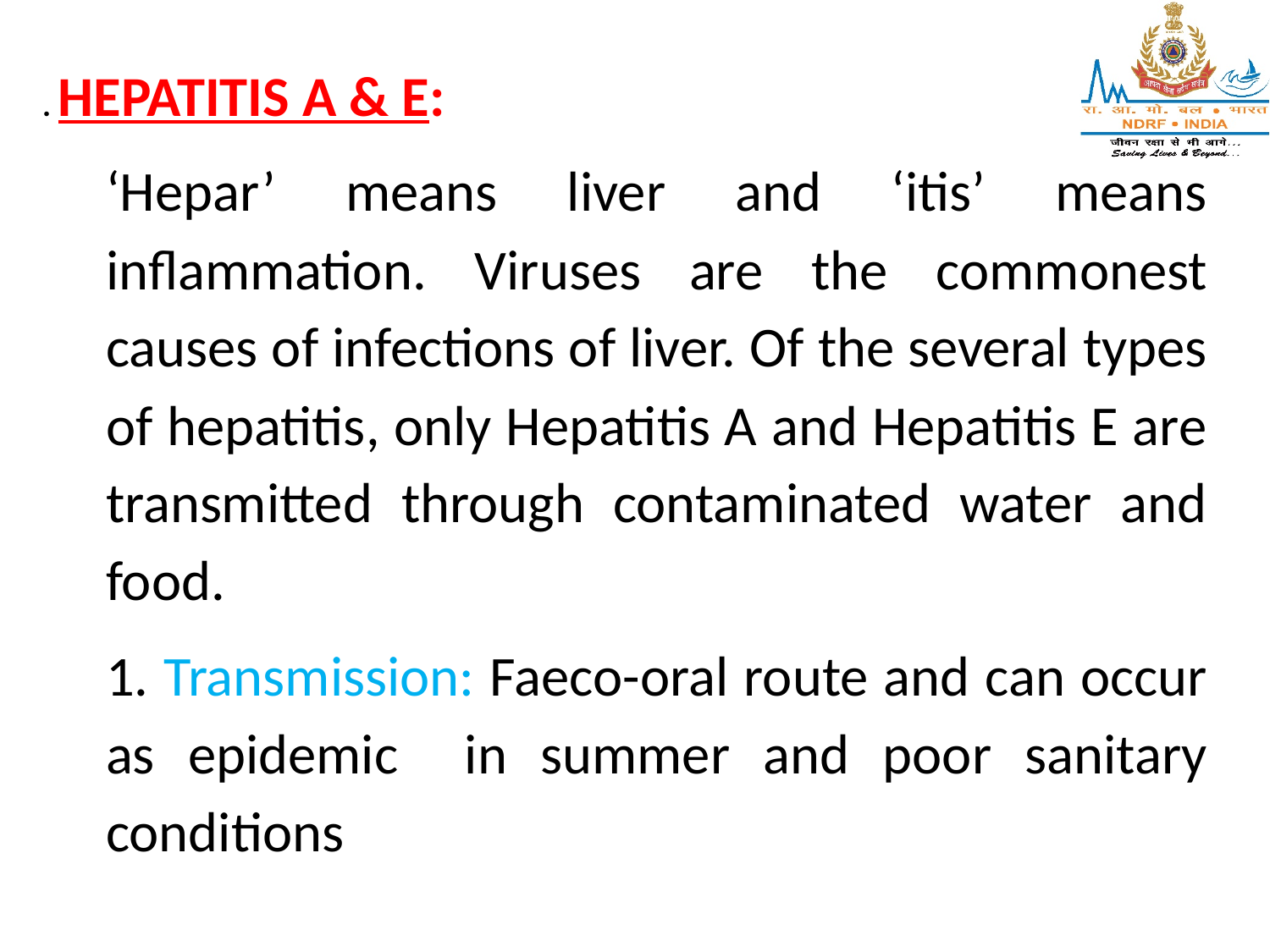

. HEPATITIS A & E:
‘Hepar’ means liver and ‘itis’ means inflammation. Viruses are the commonest causes of infections of liver. Of the several types of hepatitis, only Hepatitis A and Hepatitis E are transmitted through contaminated water and food.
1. Transmission: Faeco-oral route and can occur as epidemic  in summer and poor sanitary conditions